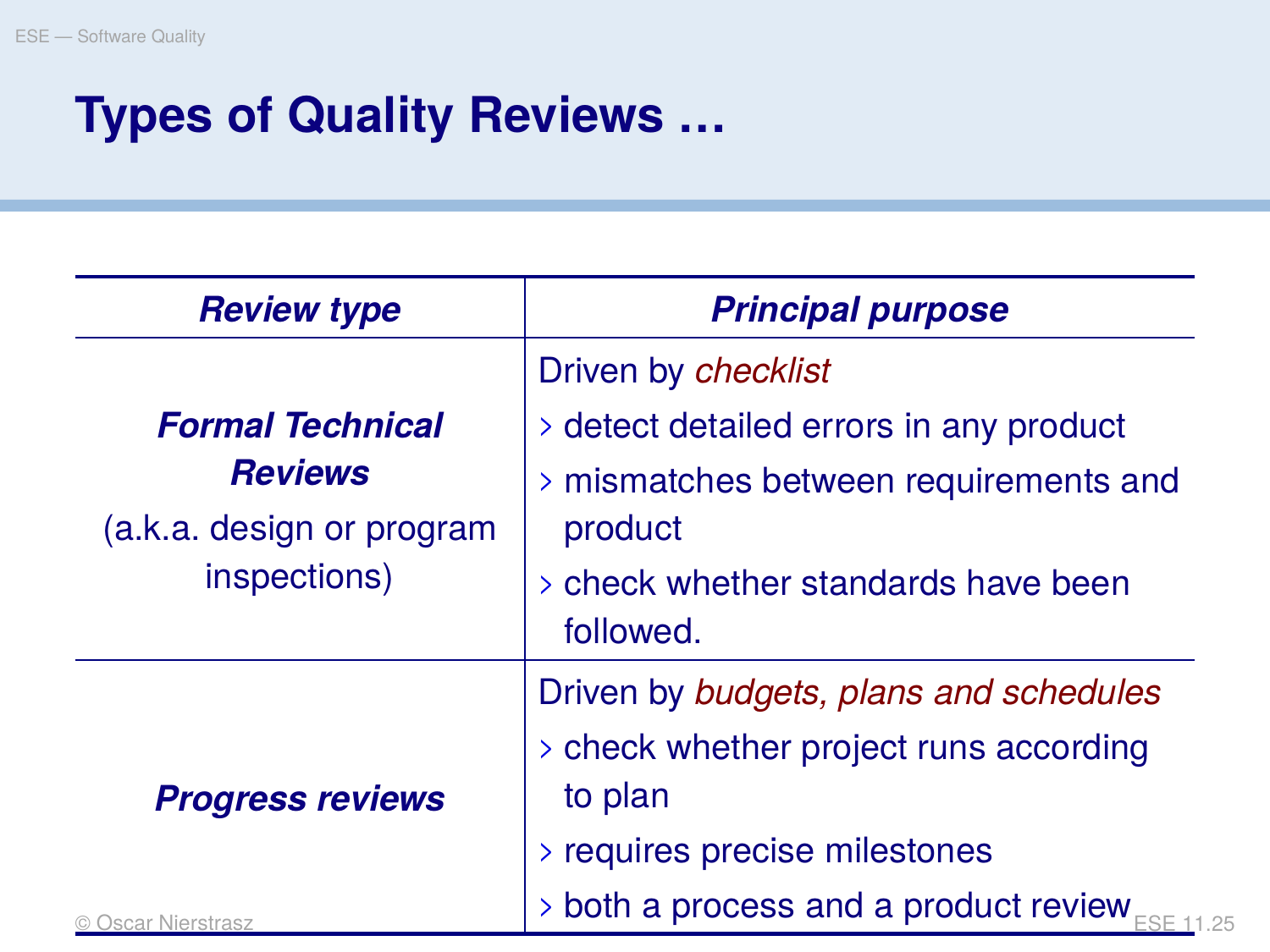

ESE — Software Quality
# Types of Quality Reviews …
| Review type | Principal purpose |
| --- | --- |
| Formal Technical Reviews (a.k.a. design or program inspections) | Driven by checklist detect detailed errors in any product mismatches between requirements and product check whether standards have been followed. |
| Progress reviews | Driven by budgets, plans and schedules check whether project runs according to plan requires precise milestones both a process and a product review |
© Oscar Nierstrasz
ESE 11.25